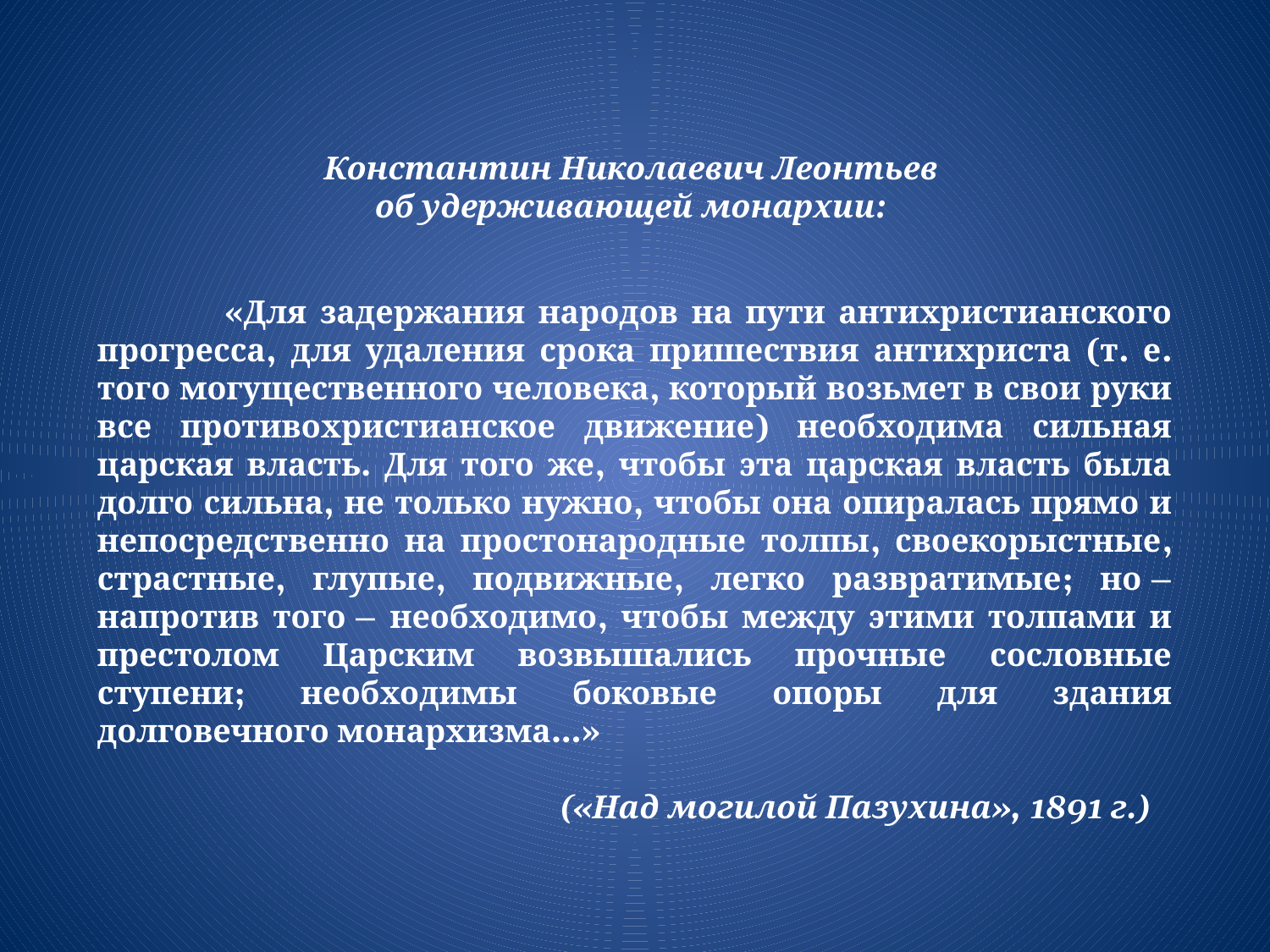

Константин Николаевич Леонтьев
об удерживающей монархии:
	«Для задержания народов на пути антихристианского прогресса, для удаления срока пришествия антихриста (т. е. того могущественного человека, который возьмет в свои руки все противохристианское движение) необходима сильная царская власть. Для того же, чтобы эта царская власть была долго сильна, не только нужно, чтобы она опиралась прямо и непосредственно на простонародные толпы, своекорыстные, страстные, глупые, подвижные, легко развратимые; но – напротив того – необходимо, чтобы между этими толпами и престолом Царским возвышались прочные сословные ступени; необходимы боковые опоры для здания долговечного монархизма…»
 			          («Над могилой Пазухина», 1891 г.)